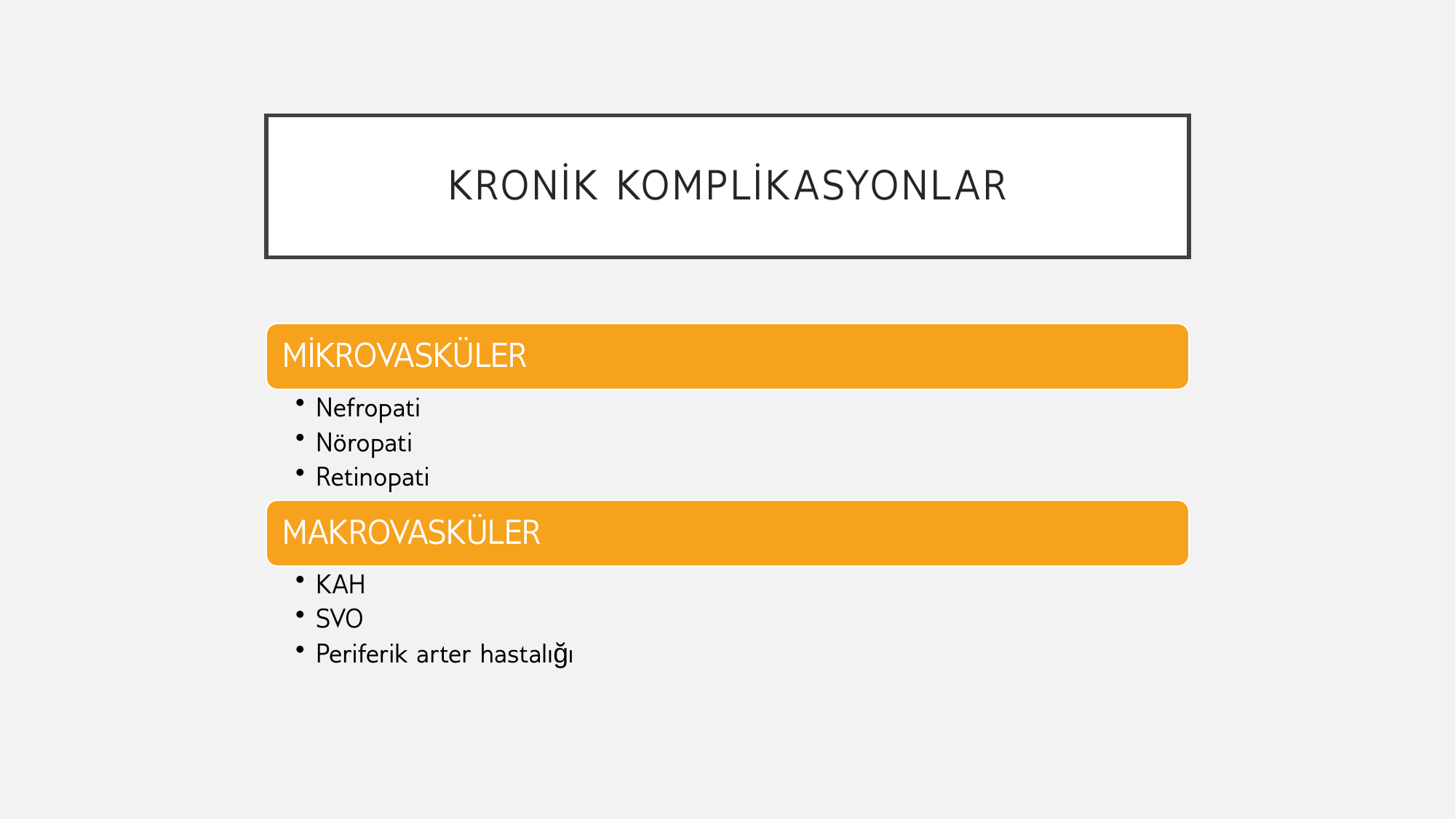

# KRONİK KOMPLİKASYONLAR
MİKROVASKÜLER
Nefropati
Nöropati
Retinopati
MAKROVASKÜLER
KAH
SVO
Periferik arter hastalığı